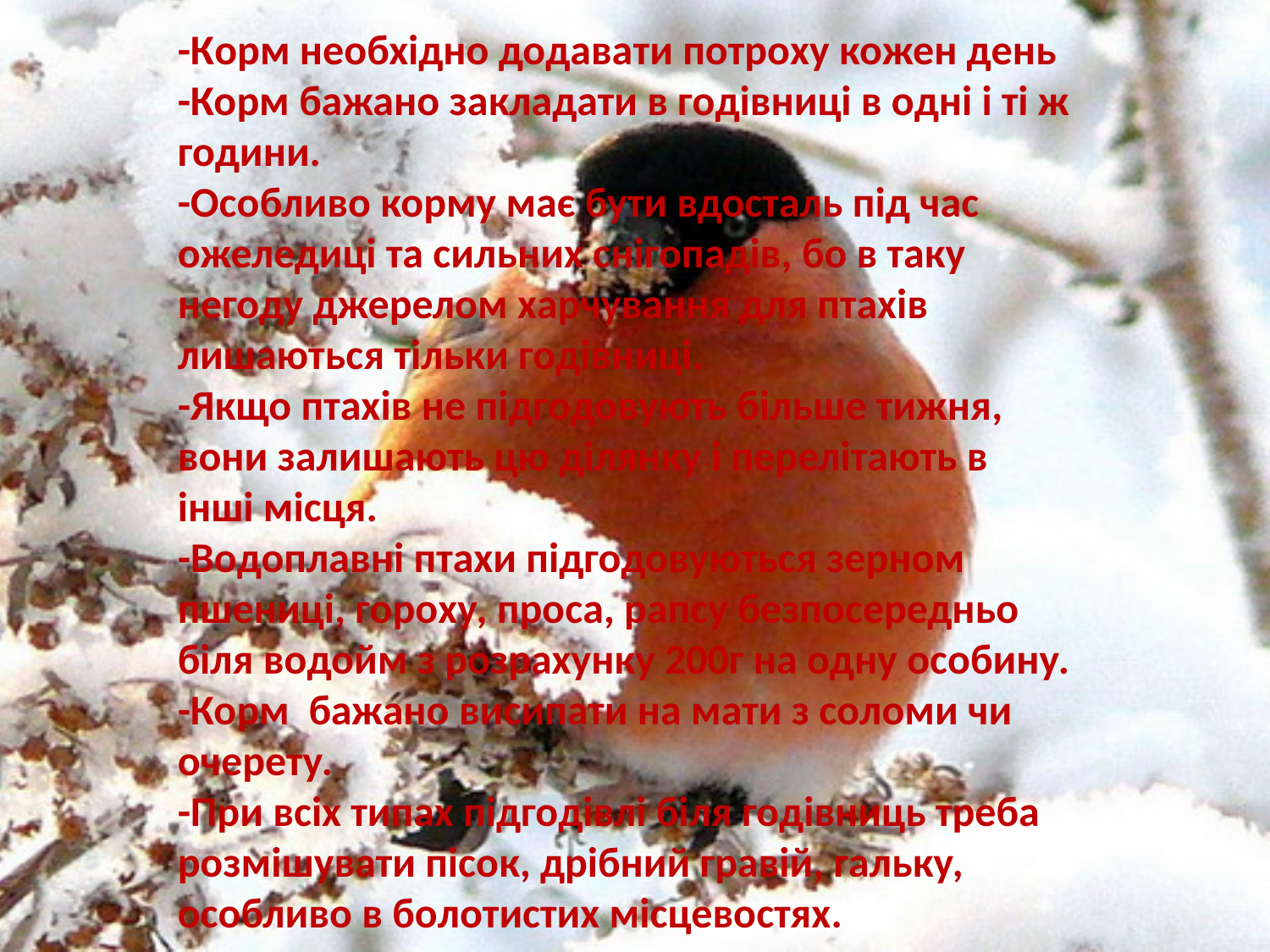

-Корм необхідно додавати потроху кожен день
-Корм бажано закладати в годівниці в одні і ті ж години.
-Особливо корму має бути вдосталь під час ожеледиці та сильних снігопадів, бо в таку негоду джерелом харчування для птахів лишаються тільки годівниці.
-Якщо птахів не підгодовують більше тижня, вони залишають цю ділянку і перелітають в інші місця.
-Водоплавні птахи підгодовуються зерном пшениці, гороху, проса, рапсу безпосередньо біля водойм з розрахунку 200г на одну особину. -Корм  бажано висипати на мати з соломи чи очерету.
-При всіх типах підгодівлі біля годівниць треба розмішувати пісок, дрібний гравій, гальку, особливо в болотистих місцевостях.